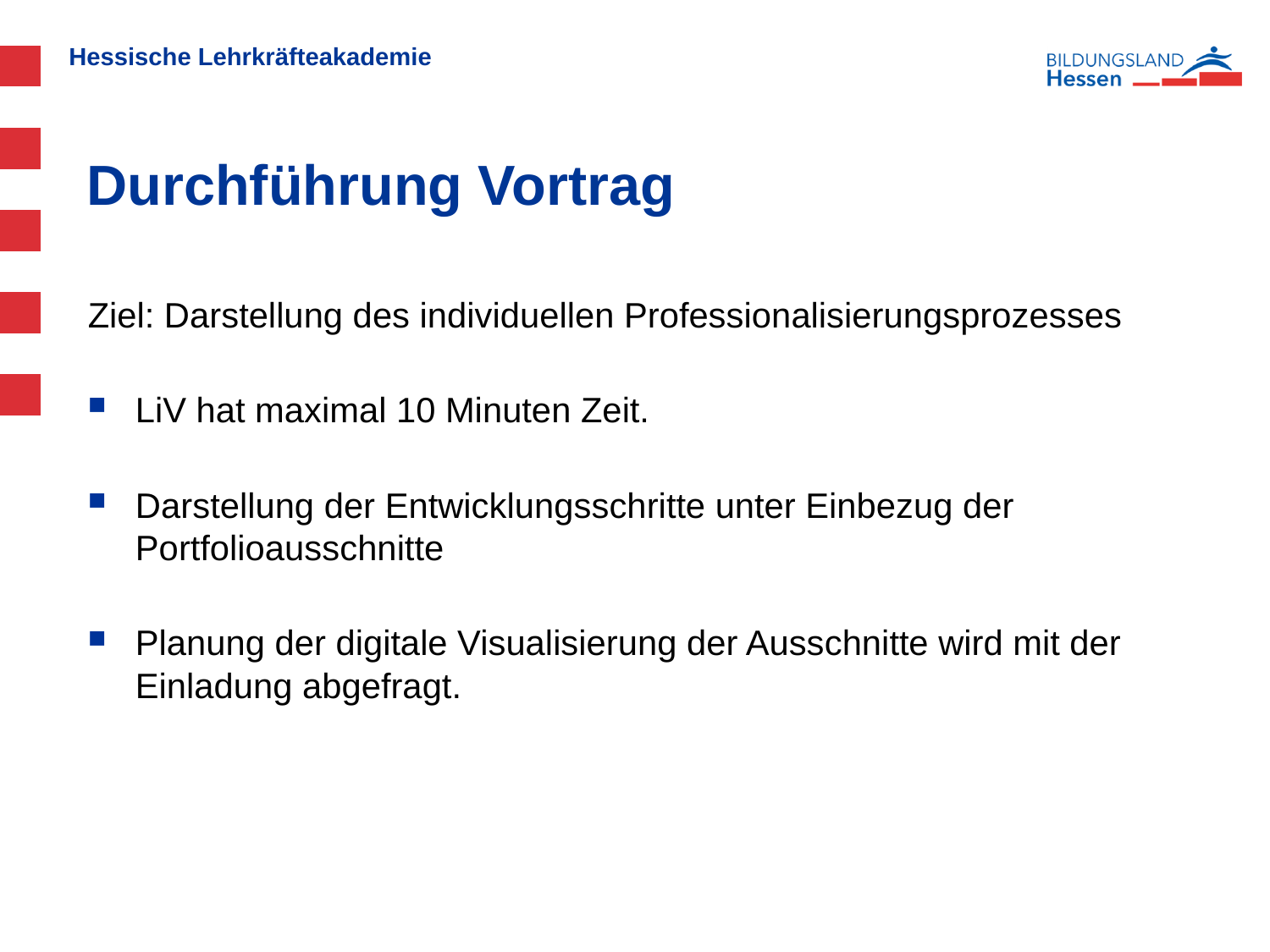

# Durchführung Vortrag
Ziel: Darstellung des individuellen Professionalisierungsprozesses

LiV hat maximal 10 Minuten Zeit.

Darstellung der Entwicklungsschritte unter Einbezug der Portfolioausschnitte

Planung der digitale Visualisierung der Ausschnitte wird mit der Einladung abgefragt.